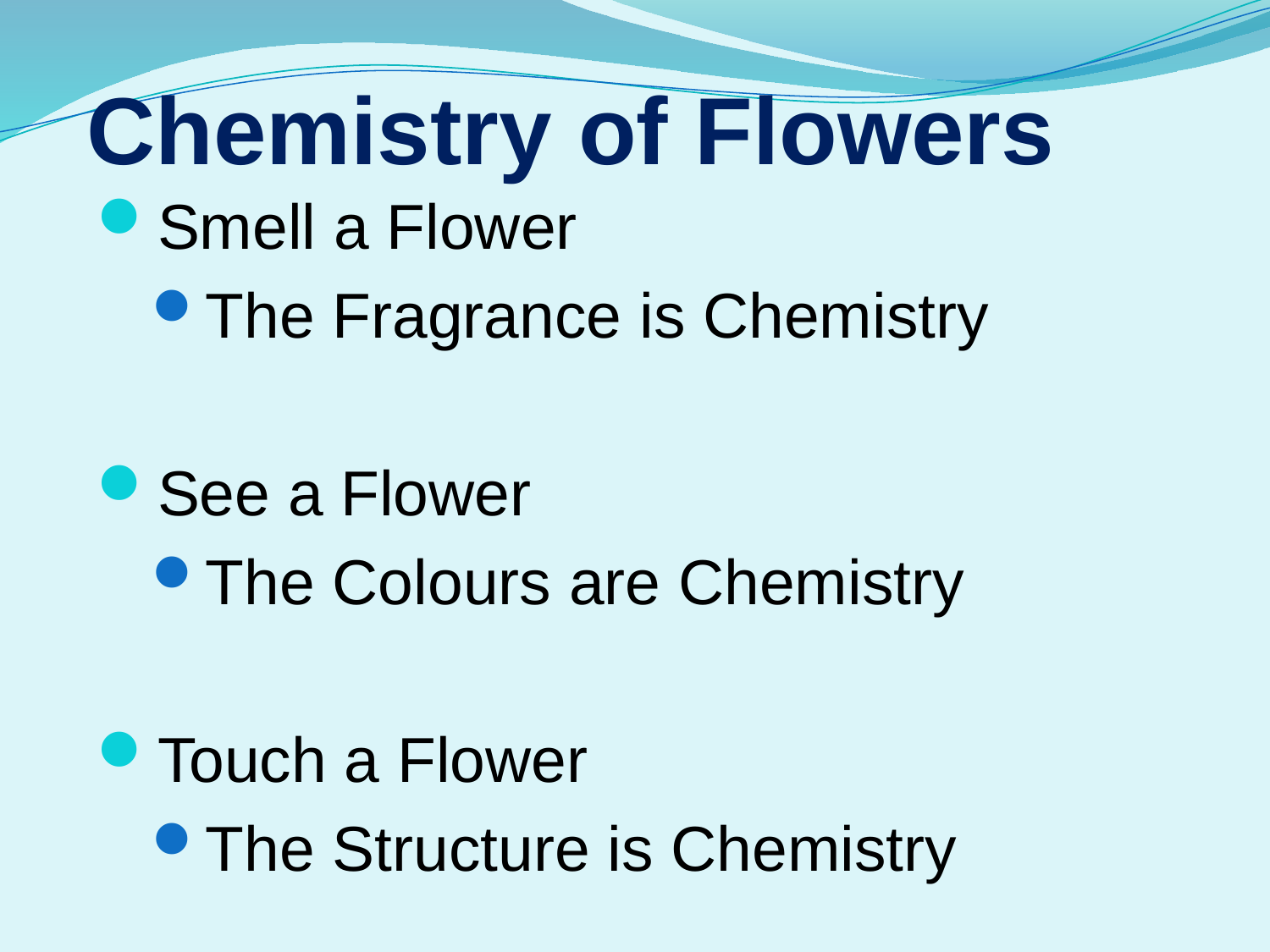

Chemistry of Flowers
Smell a Flower
The Fragrance is Chemistry

See a Flower
The Colours are Chemistry

Touch a Flower
The Structure is Chemistry